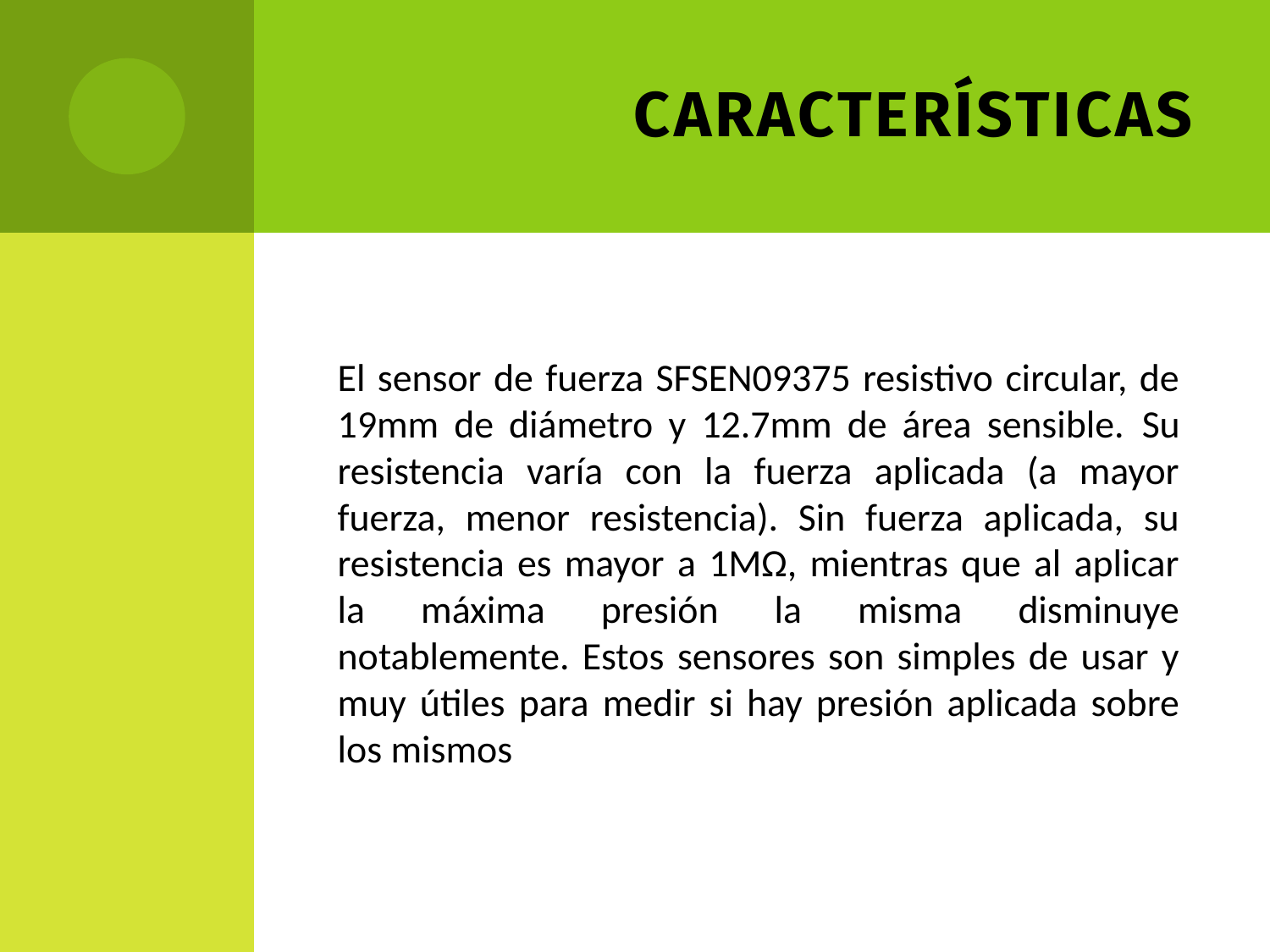

# CARACTERÍSTICAS
El sensor de fuerza SFSEN09375 resistivo circular, de 19mm de diámetro y 12.7mm de área sensible.﻿ Su resistencia varía con la fuerza aplicada (a mayor fuerza, menor resistencia). Sin fuerza aplicada, su resistencia es mayor a 1MΩ, mientras que al aplicar la máxima presión la misma disminuye notablemente. Estos sensores son simples de usar y muy útiles para medir si hay presión aplicada sobre los mismos